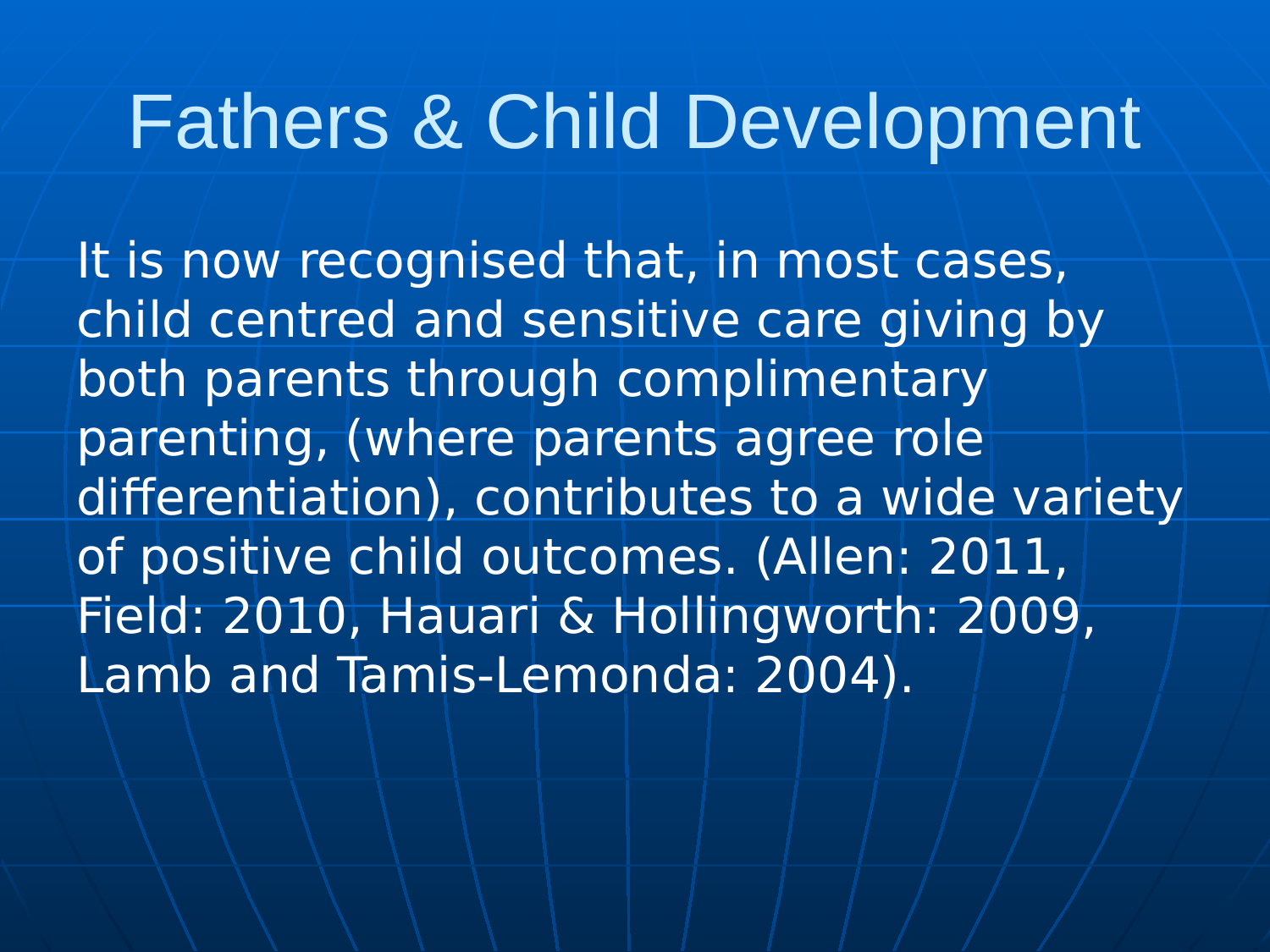

# Fathers & Child Development
It is now recognised that, in most cases, child centred and sensitive care giving by both parents through complimentary parenting, (where parents agree role differentiation), contributes to a wide variety of positive child outcomes. (Allen: 2011, Field: 2010, Hauari & Hollingworth: 2009, Lamb and Tamis-Lemonda: 2004).